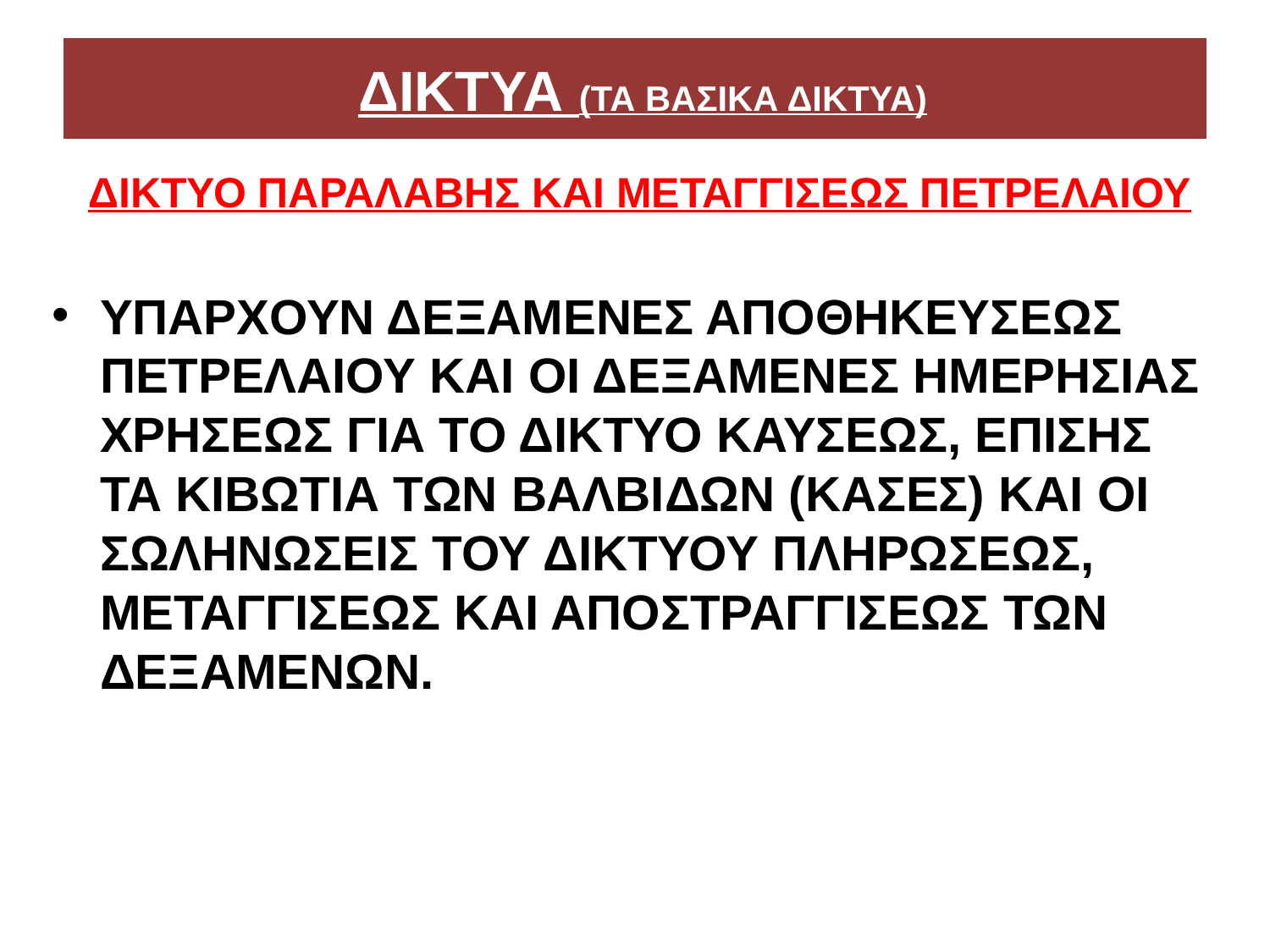

# ΔΙΚΤΥΑ (ΤΑ ΒΑΣΙΚΑ ΔΙΚΤΥΑ)
ΔΙΚΤΥΟ ΠΑΡΑΛΑΒΗΣ ΚΑΙ ΜΕΤΑΓΓΙΣΕΩΣ ΠΕΤΡΕΛΑΙΟΥ

ΥΠΑΡΧΟΥΝ ΔΕΞΑΜΕΝΕΣ ΑΠΟΘΗΚΕΥΣΕΩΣ ΠΕΤΡΕΛΑΙΟΥ ΚΑΙ ΟΙ ΔΕΞΑΜΕΝΕΣ ΗΜΕΡΗΣΙΑΣ ΧΡΗΣΕΩΣ ΓΙΑ ΤΟ ΔΙΚΤΥΟ ΚΑΥΣΕΩΣ, ΕΠΙΣΗΣ ΤΑ ΚΙΒΩΤΙΑ ΤΩΝ ΒΑΛΒΙΔΩΝ (ΚΑΣΕΣ) ΚΑΙ ΟΙ ΣΩΛΗΝΩΣΕΙΣ ΤΟΥ ΔΙΚΤΥΟΥ ΠΛΗΡΩΣΕΩΣ, ΜΕΤΑΓΓΙΣΕΩΣ ΚΑΙ ΑΠΟΣΤΡΑΓΓΙΣΕΩΣ ΤΩΝ ΔΕΞΑΜΕΝΩΝ.